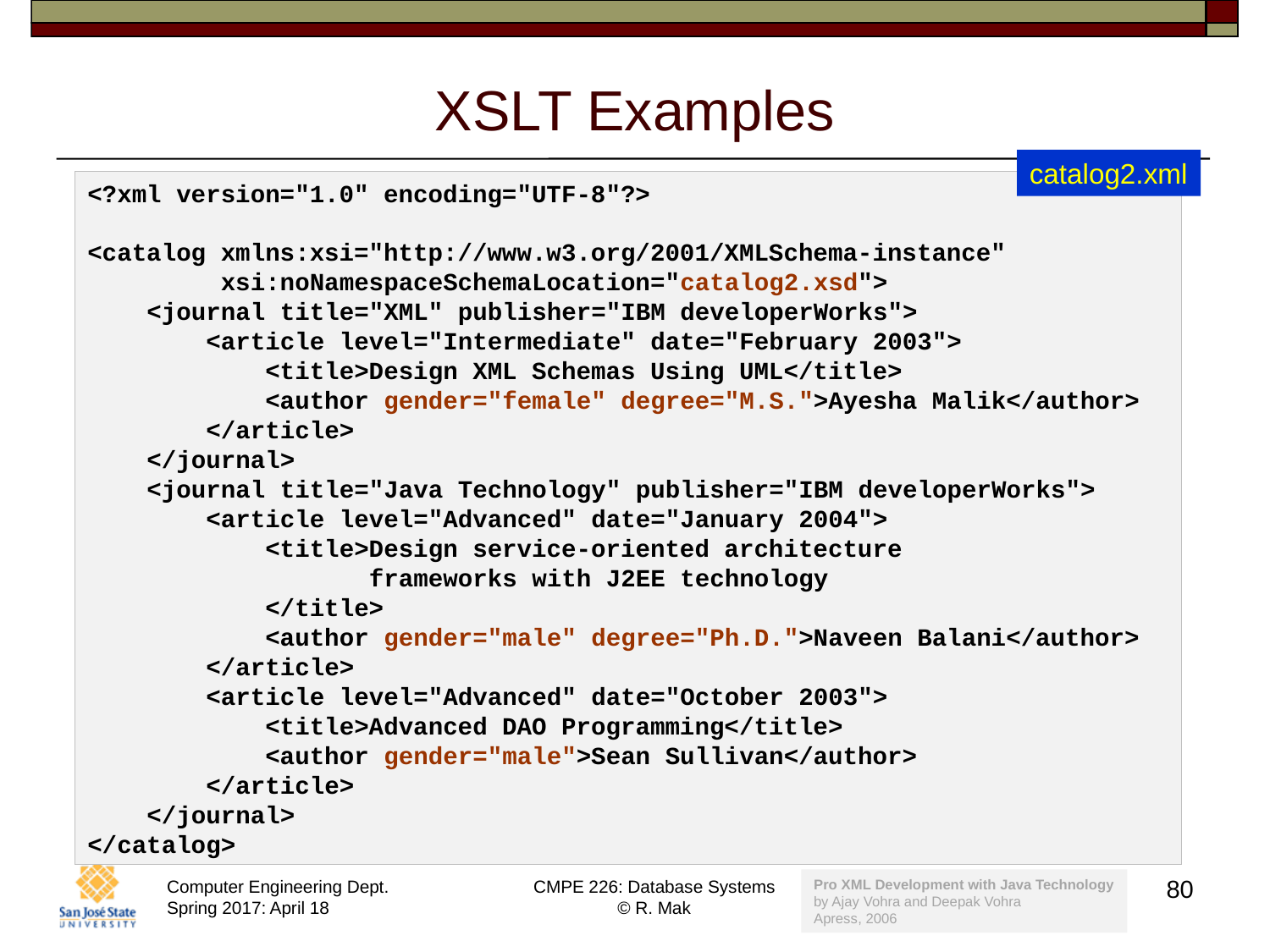

# XSLT Examples
catalog2.xml
<?xml version="1.0" encoding="UTF-8"?>

<catalog xmlns:xsi="http://www.w3.org/2001/XMLSchema-instance"
         xsi:noNamespaceSchemaLocation="catalog2.xsd">
    <journal title="XML" publisher="IBM developerWorks">
        <article level="Intermediate" date="February 2003">
            <title>Design XML Schemas Using UML</title>
            <author gender="female" degree="M.S.">Ayesha Malik</author>
        </article>
    </journal>
    <journal title="Java Technology" publisher="IBM developerWorks">
        <article level="Advanced" date="January 2004">
            <title>Design service-oriented architecture
                   frameworks with J2EE technology
            </title>
            <author gender="male" degree="Ph.D.">Naveen Balani</author>
        </article>
        <article level="Advanced" date="October 2003">
            <title>Advanced DAO Programming</title>
            <author gender="male">Sean Sullivan</author>
        </article>
    </journal>
</catalog>
80
Pro XML Development with Java Technology
by Ajay Vohra and Deepak Vohra
Apress, 2006